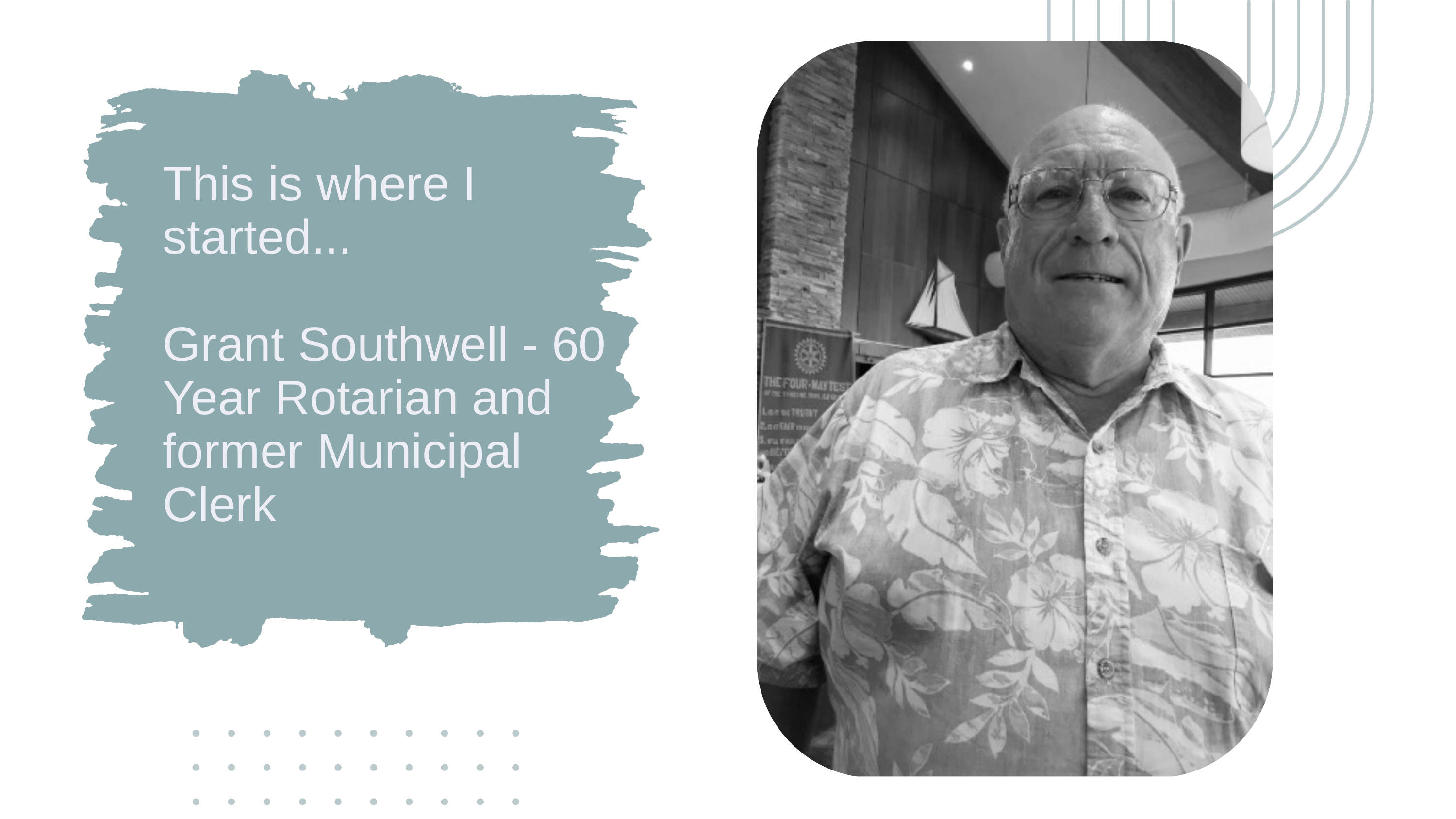

This is where I started...

Grant Southwell - 60 Year Rotarian and former Municipal Clerk